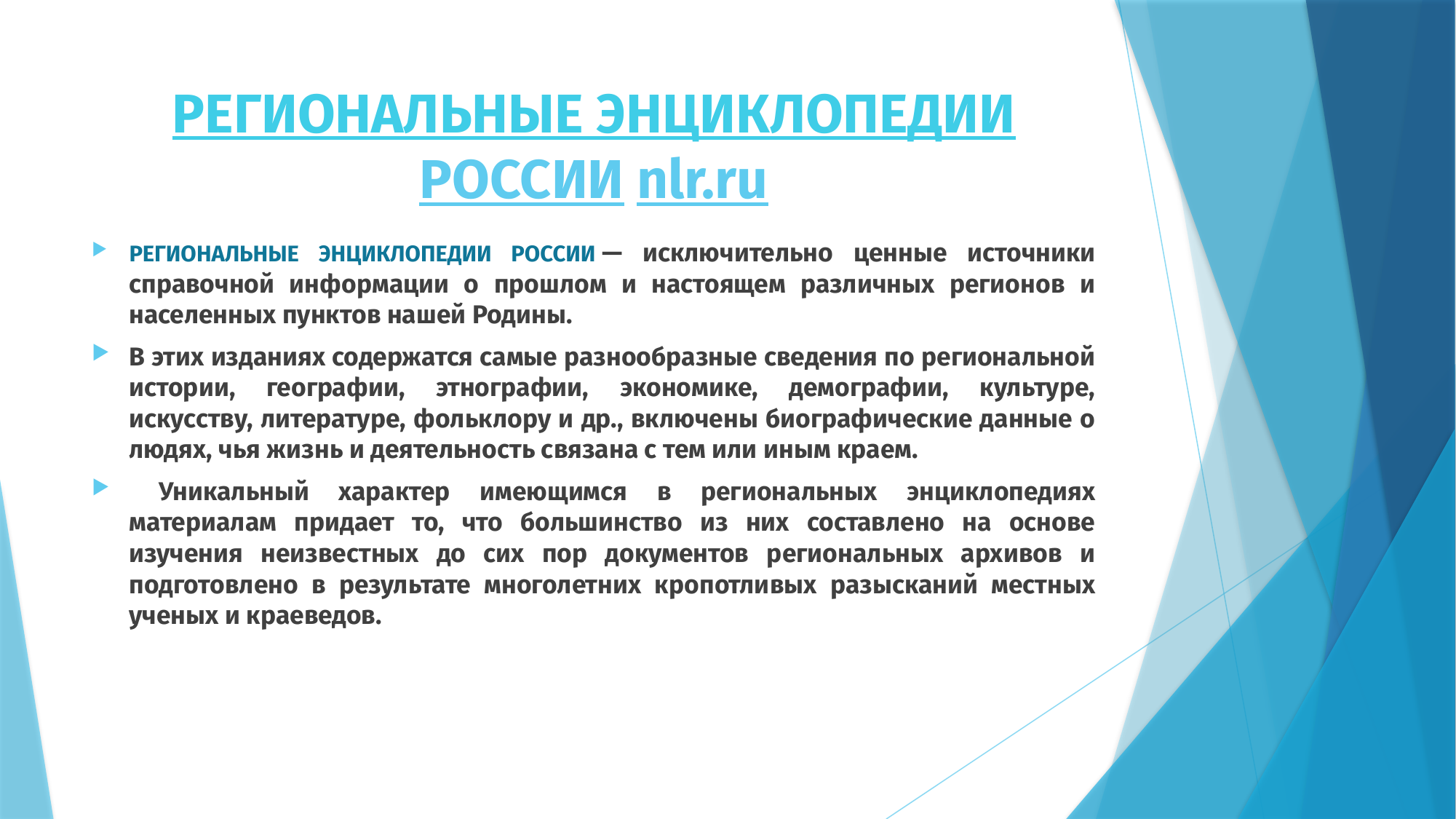

# РЕГИОНАЛЬНЫЕ ЭНЦИКЛОПЕДИИ РОССИИ nlr.ru
РЕГИОНАЛЬНЫЕ ЭНЦИКЛОПЕДИИ РОССИИ — исключительно ценные источники справочной информации о прошлом и настоящем различных регионов и населенных пунктов нашей Родины.
В этих изданиях содержатся самые разнообразные сведения по региональной истории, географии, этнографии, экономике, демографии, культуре, искусству, литературе, фольклору и др., включены биографические данные о людях, чья жизнь и деятельность связана с тем или иным краем.
 Уникальный характер имеющимся в региональных энциклопедиях материалам придает то, что большинство из них составлено на основе изучения неизвестных до сих пор документов региональных архивов и подготовлено в результате многолетних кропотливых разысканий местных ученых и краеведов.